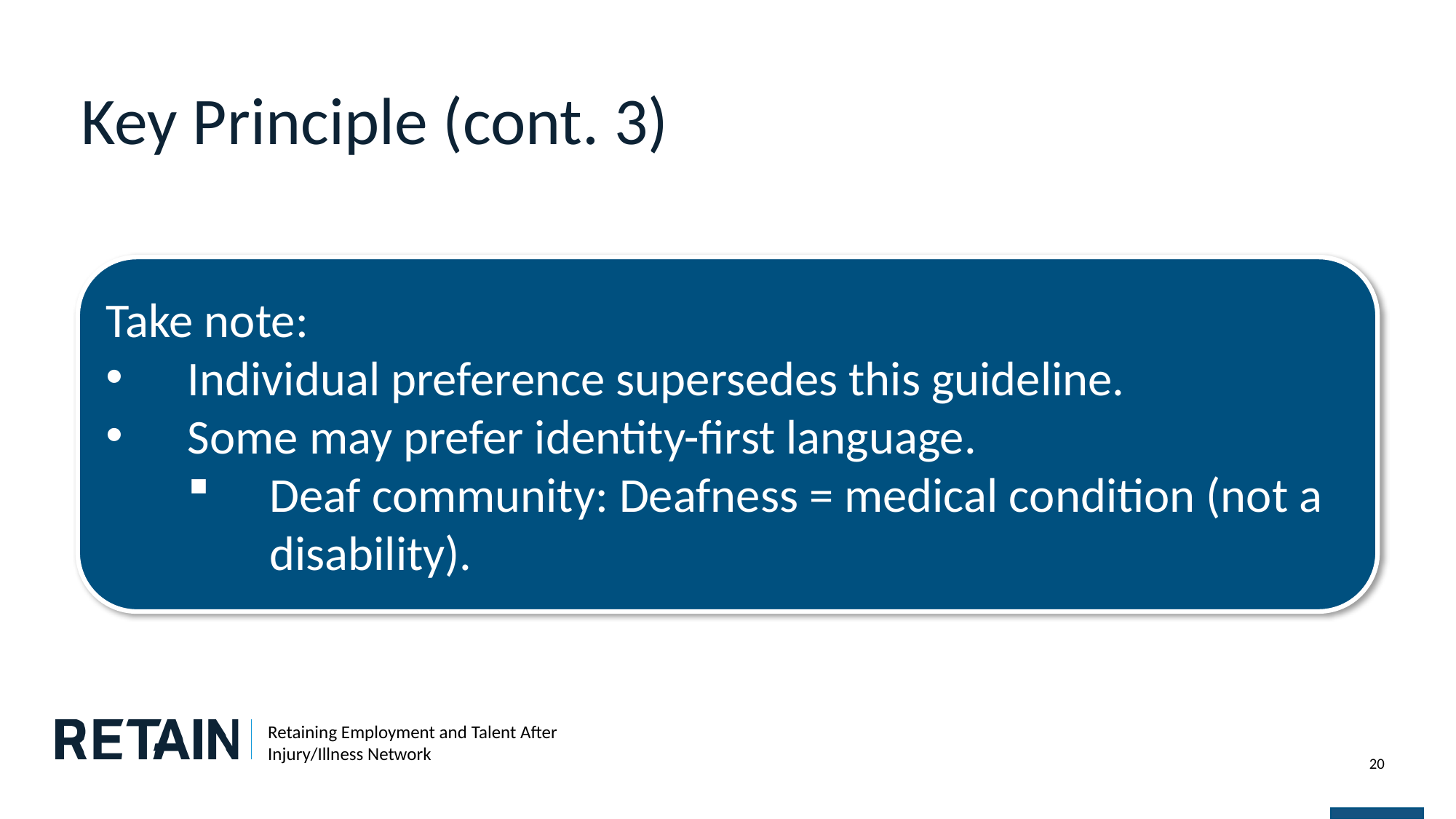

# Key Principle (cont. 3)
Take note:
Individual preference supersedes this guideline.
Some may prefer identity-first language.
Deaf community: Deafness = medical condition (not a disability).
20